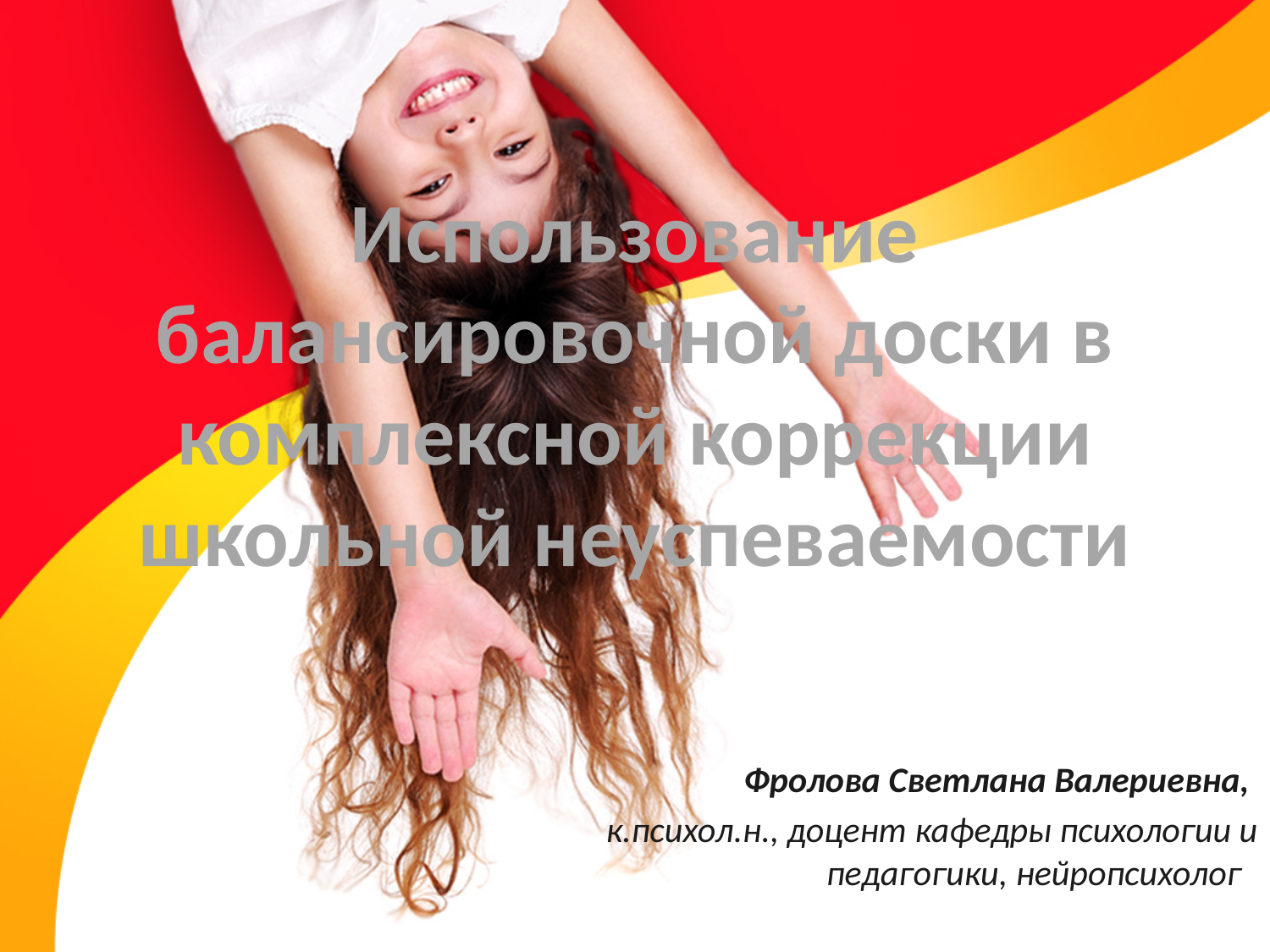

Использование балансировочной доски в комплексной коррекции школьной неуспеваемости
Фролова Светлана Валериевна,
к.психол.н., доцент кафедры психологии и педагогики, нейропсихолог